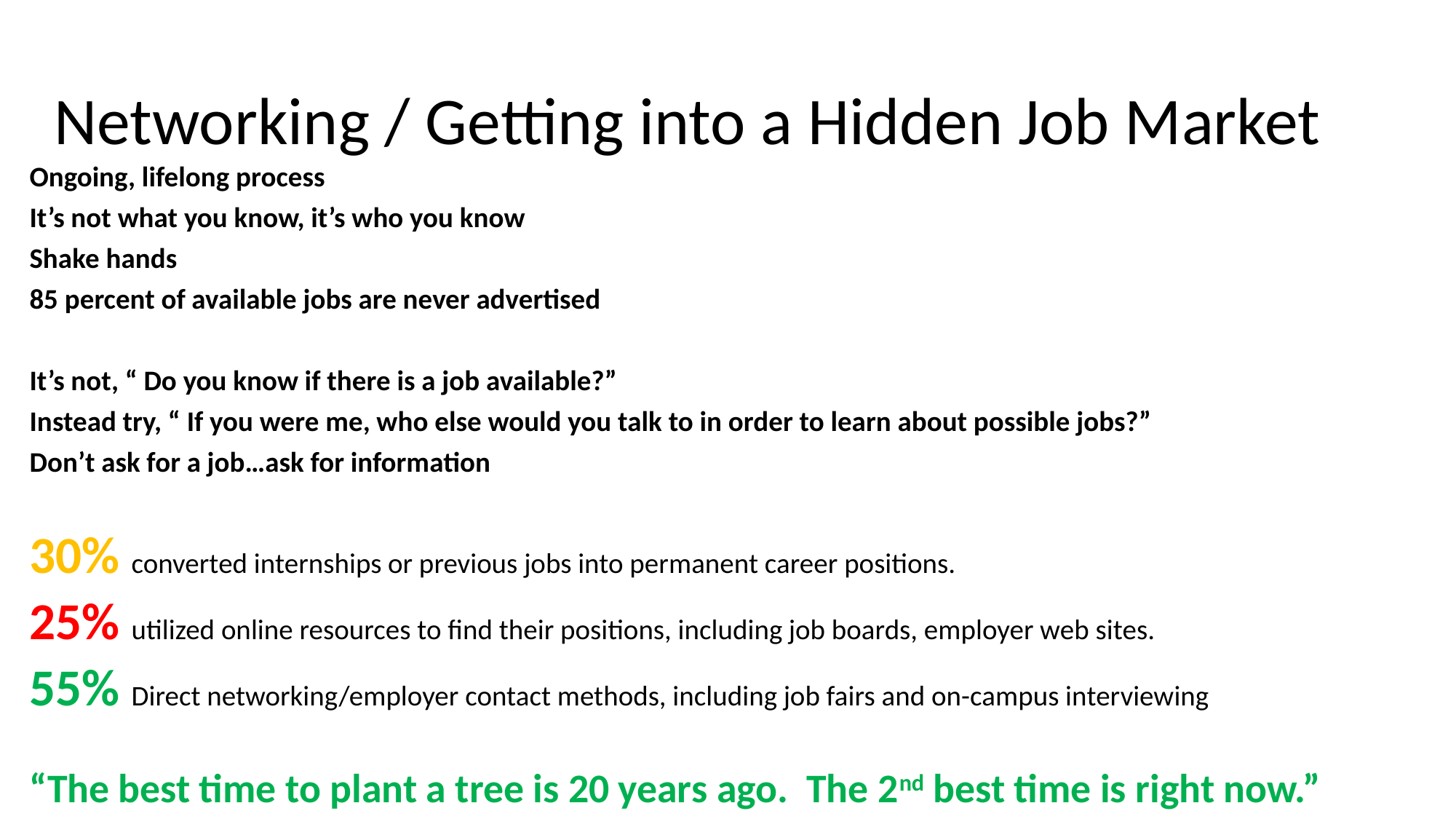

# Networking / Getting into a Hidden Job Market
Ongoing, lifelong process
It’s not what you know, it’s who you know
Shake hands
85 percent of available jobs are never advertised

It’s not, “ Do you know if there is a job available?”
Instead try, “ If you were me, who else would you talk to in order to learn about possible jobs?”
Don’t ask for a job…ask for information

30% converted internships or previous jobs into permanent career positions.
25% utilized online resources to find their positions, including job boards, employer web sites.
55% Direct networking/employer contact methods, including job fairs and on-campus interviewing

“The best time to plant a tree is 20 years ago.  The 2nd best time is right now.”